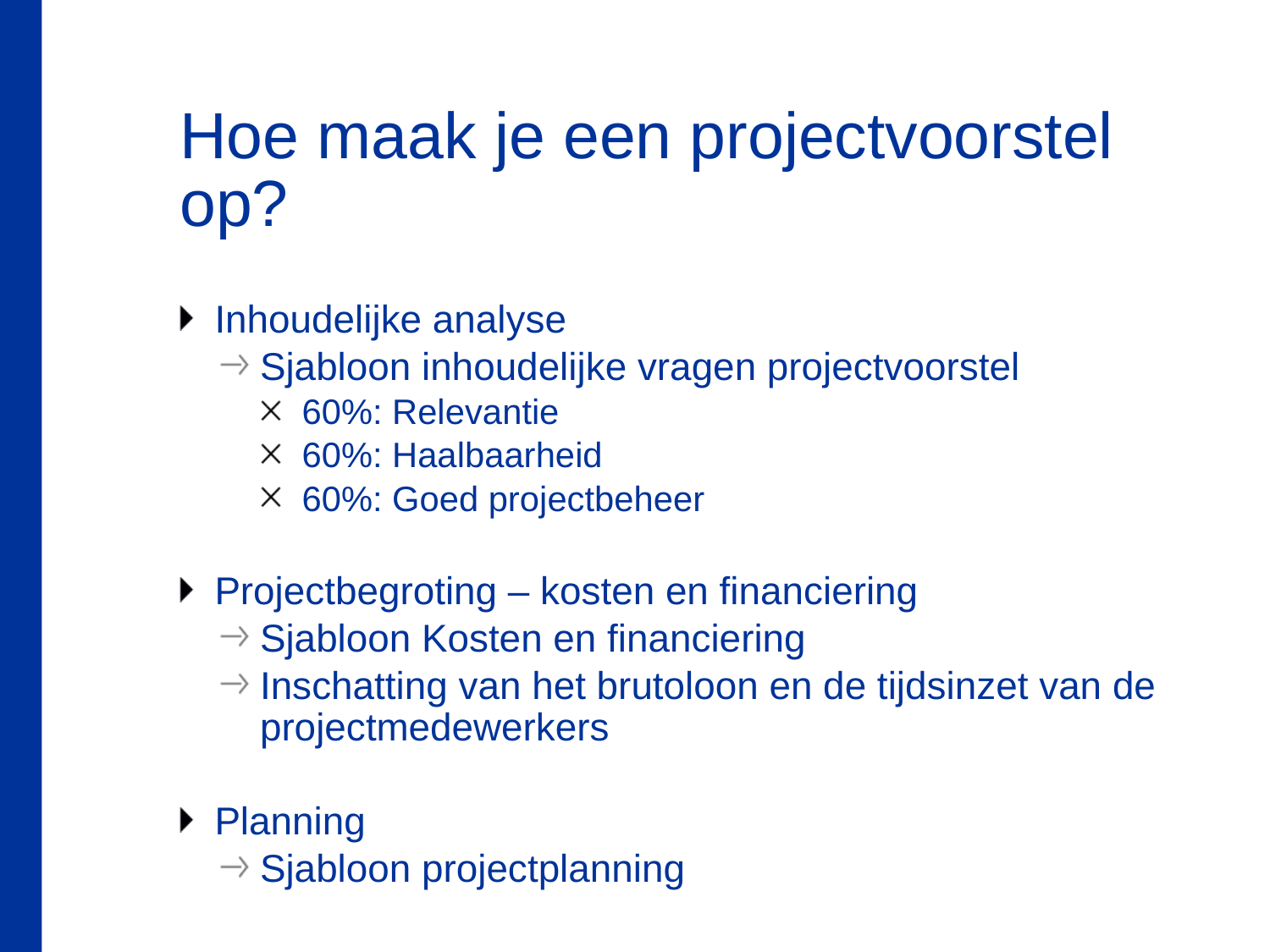

# Hoe maak je een projectvoorstel op?
Inhoudelijke analyse
Sjabloon inhoudelijke vragen projectvoorstel
60%: Relevantie
60%: Haalbaarheid
60%: Goed projectbeheer

Projectbegroting – kosten en financiering
Sjabloon Kosten en financiering
Inschatting van het brutoloon en de tijdsinzet van de projectmedewerkers

Planning
Sjabloon projectplanning